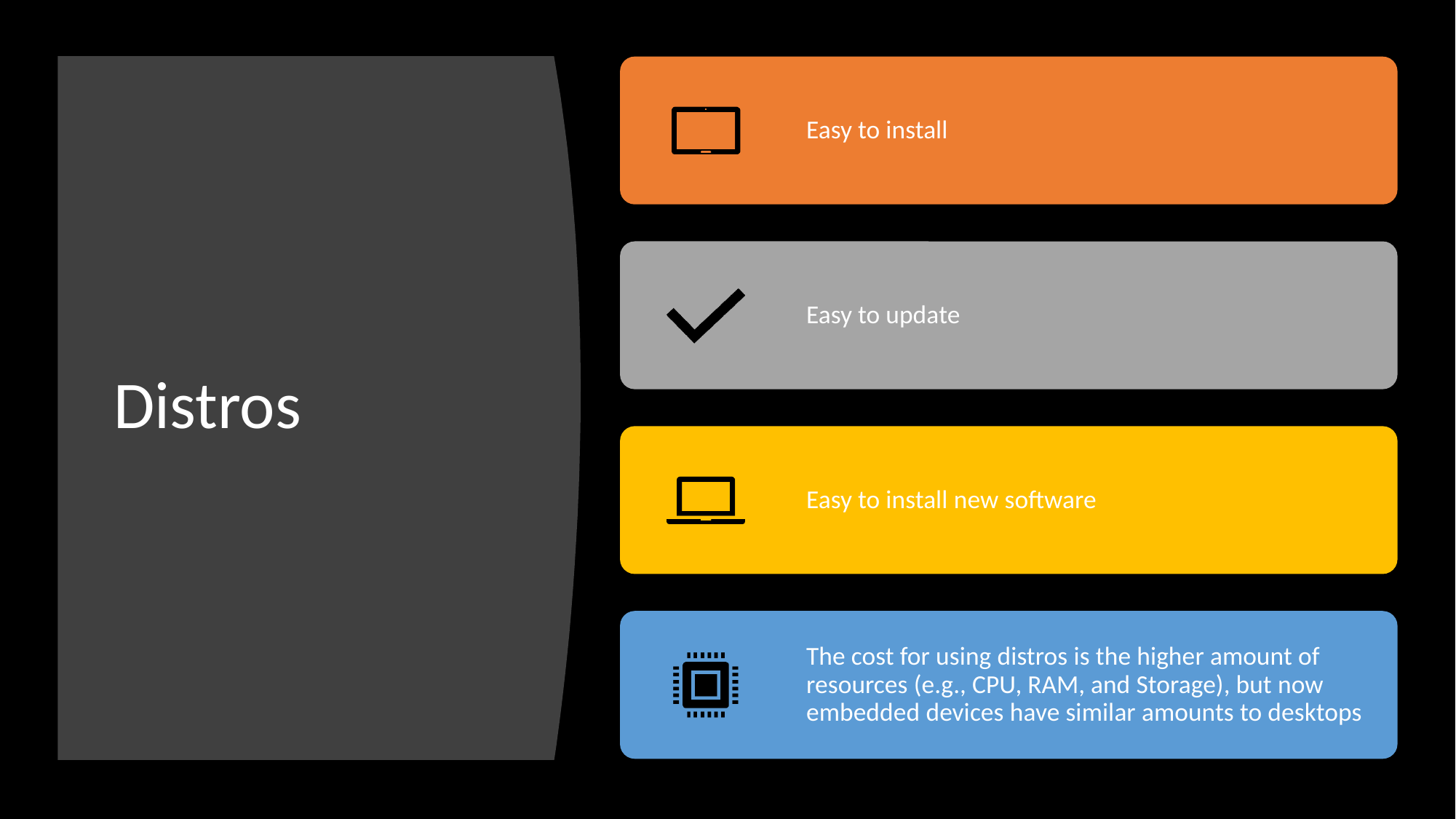

Easy to install
Easy to update
Easy to install new software
The cost for using distros is the higher amount of resources (e.g., CPU, RAM, and Storage), but now embedded devices have similar amounts to desktops

# Distros